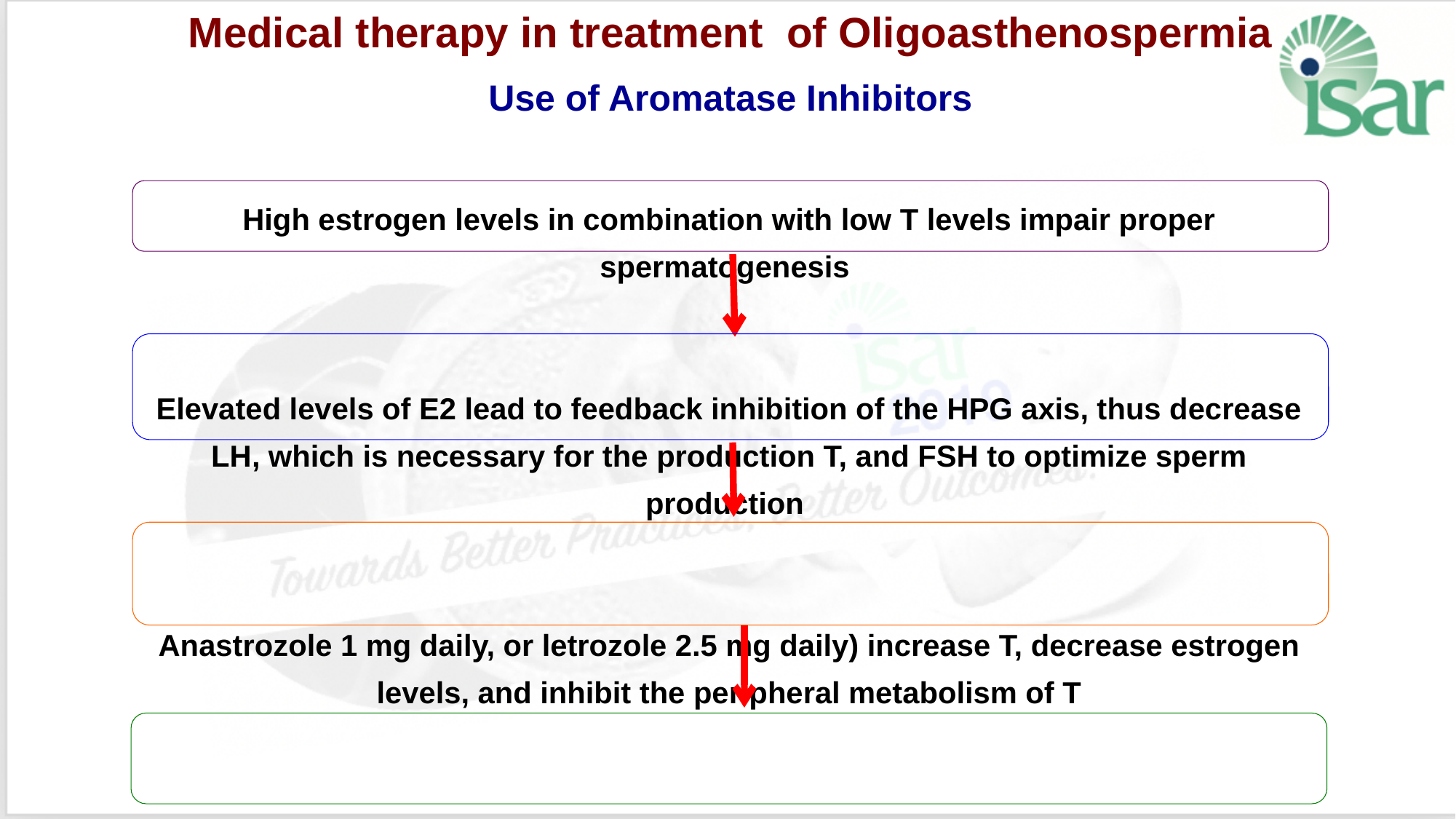

Medical therapy in treatment  of Oligoasthenospermia
Use of Aromatase Inhibitors

High estrogen levels in combination with low T levels impair proper spermatogenesis

Elevated levels of E2 lead to feedback inhibition of the HPG axis, thus decrease LH, which is necessary for the production T, and FSH to optimize sperm production

Anastrozole 1 mg daily, or letrozole 2.5 mg daily) increase T, decrease estrogen levels, and inhibit the peripheral metabolism of T

Effective in restoring LH, FSH, and T levels, improving semen parameters, and re-establishing fertility